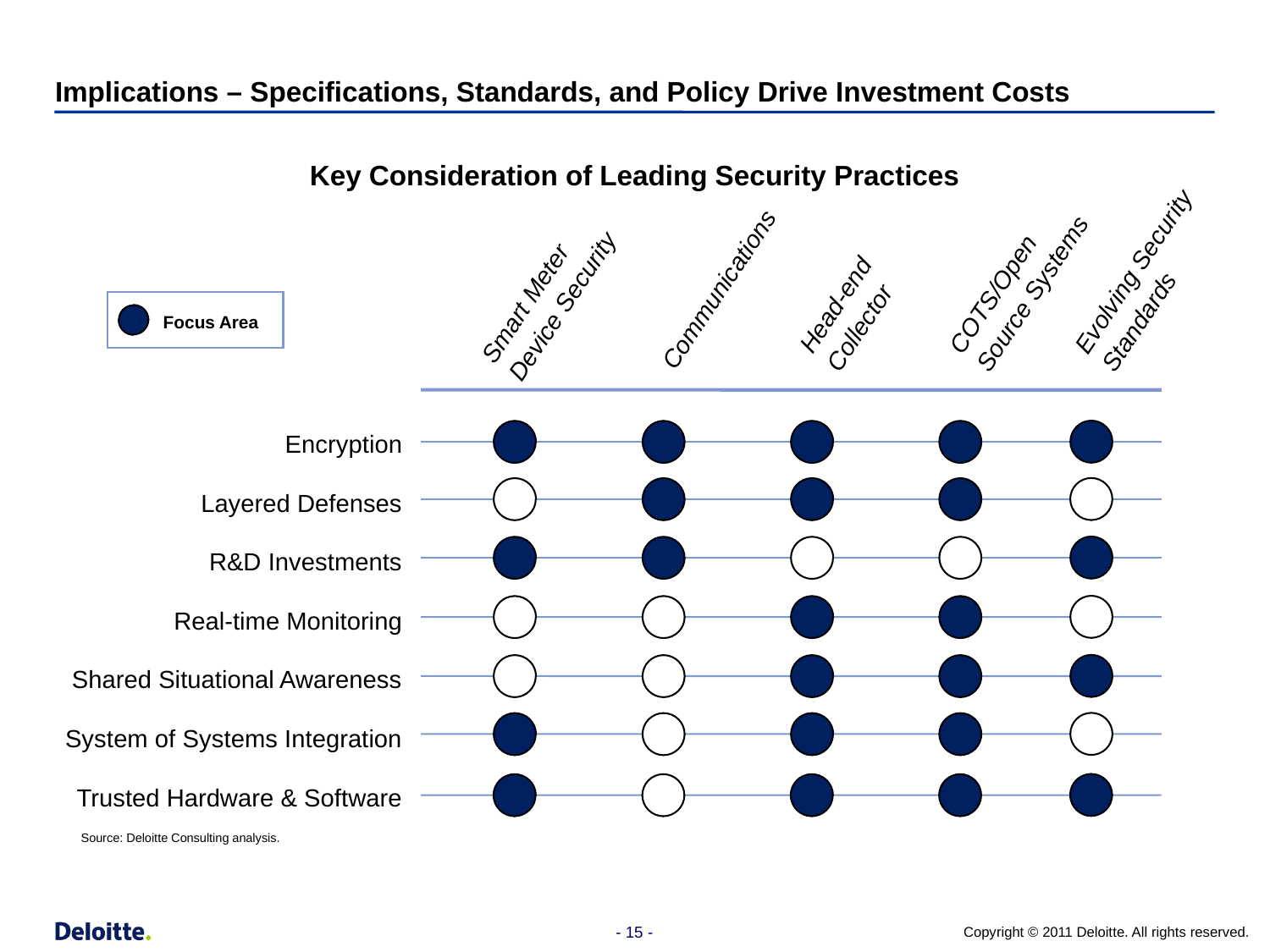

# Implications – Specifications, Standards, and Policy Drive Investment Costs
Key Consideration of Leading Security Practices
COTS/Open
Source Systems
Evolving Security Standards
Head-end
Collector
Smart Meter Device Security
Communications

Focus Area

Encryption
Layered Defenses
R&D Investments
Real-time Monitoring
Shared Situational Awareness
System of Systems Integration
Trusted Hardware & Software

Source: Deloitte Consulting analysis.